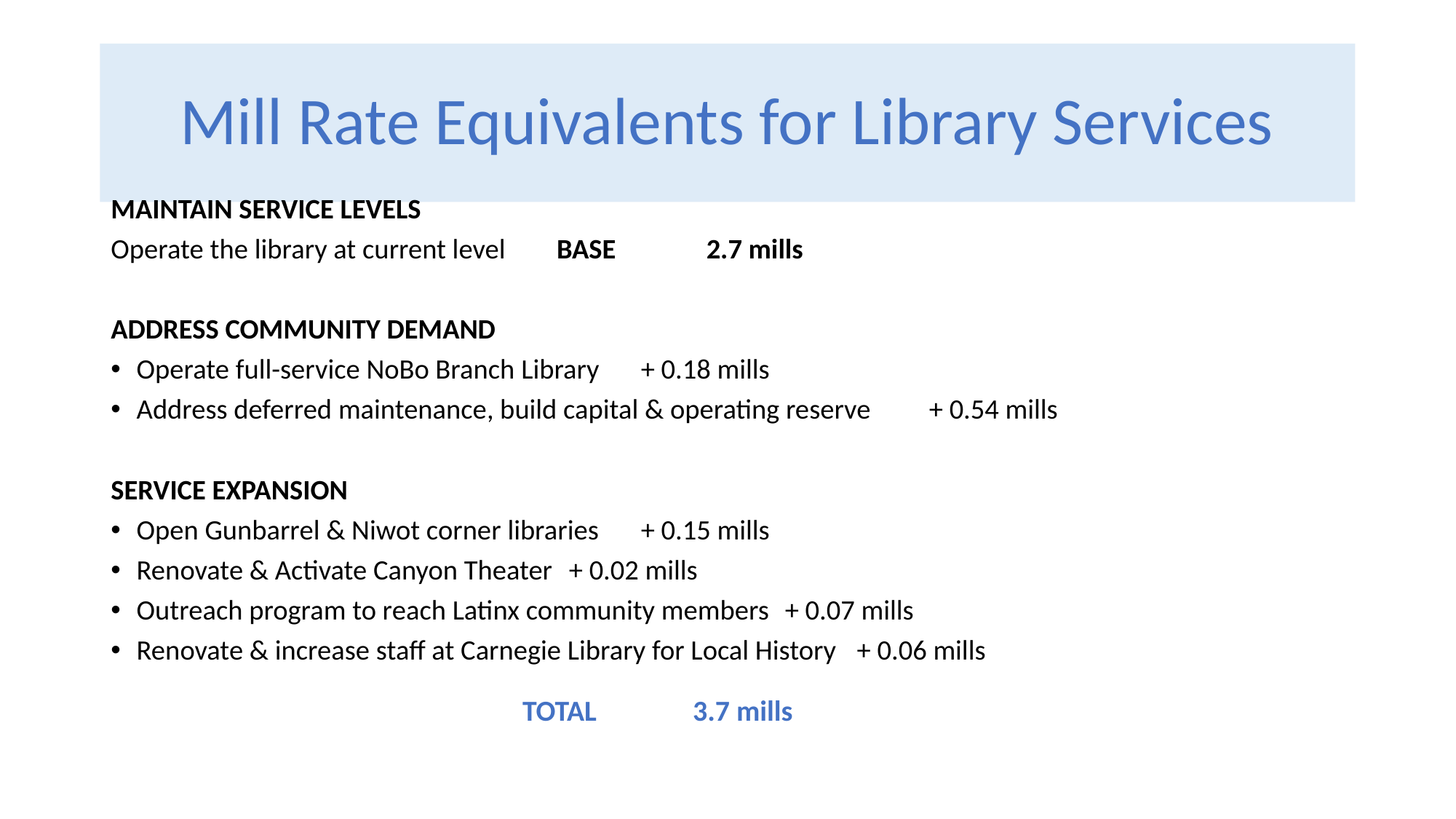

# Mill Rate Equivalents for Library Services
MAINTAIN SERVICE LEVELS
Operate the library at current level        BASE		   2.7 mills

ADDRESS COMMUNITY DEMAND
Operate full-service NoBo Branch Library					+ 0.18 mills
Address deferred maintenance, build capital & operating reserve		+ 0.54 mills

SERVICE EXPANSION
Open Gunbarrel & Niwot corner libraries 					+ 0.15 mills
Renovate & Activate Canyon Theater 					+ 0.02 mills
Outreach program to reach Latinx community members			+ 0.07 mills
Renovate & increase staff at Carnegie Library for Local History		+ 0.06 mills

			TOTAL		    3.7 mills